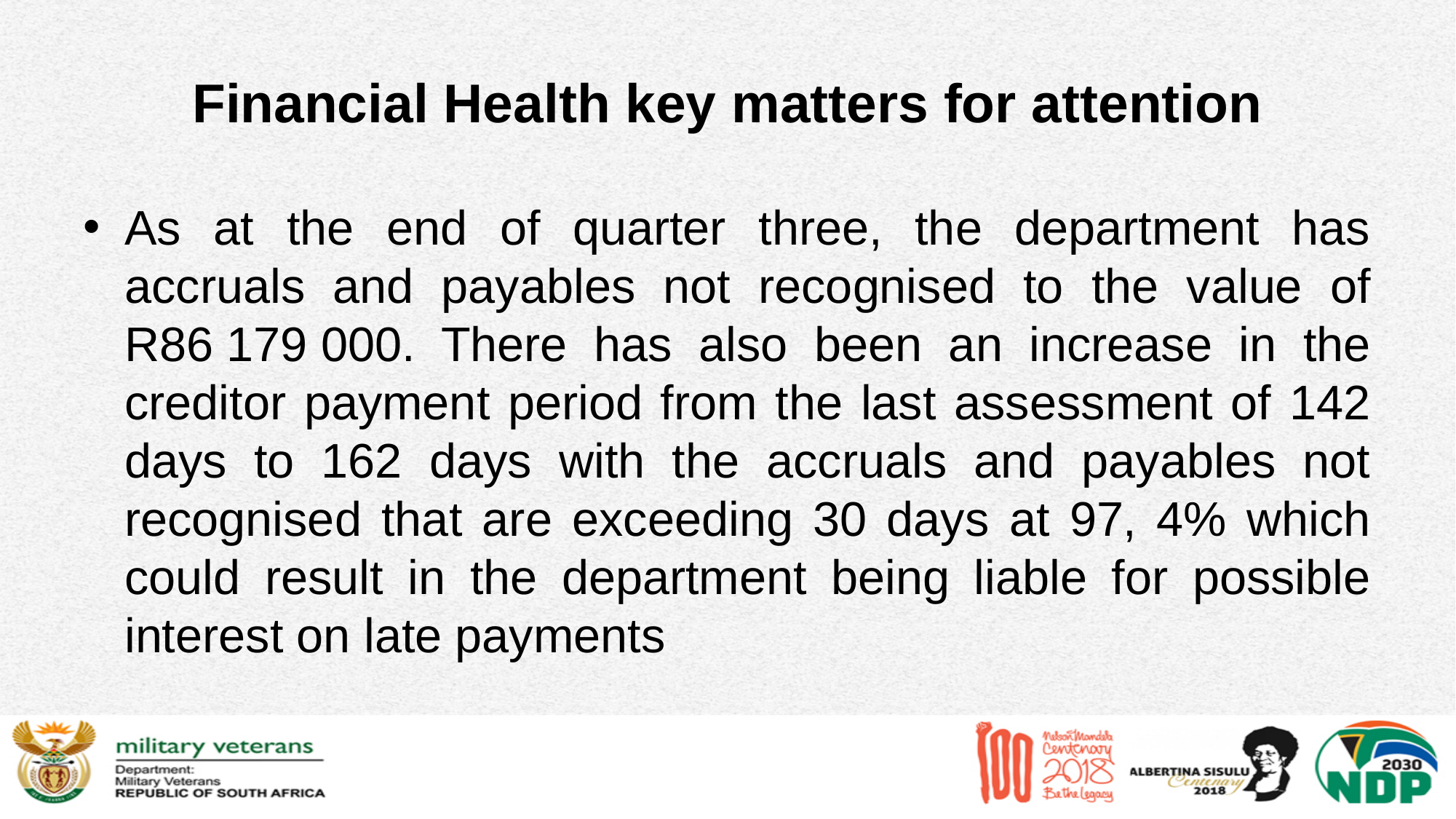

# Financial Health key matters for attention
As at the end of quarter three, the department has accruals and payables not recognised to the value of R86 179 000. There has also been an increase in the creditor payment period from the last assessment of 142 days to 162 days with the accruals and payables not recognised that are exceeding 30 days at 97, 4% which could result in the department being liable for possible interest on late payments